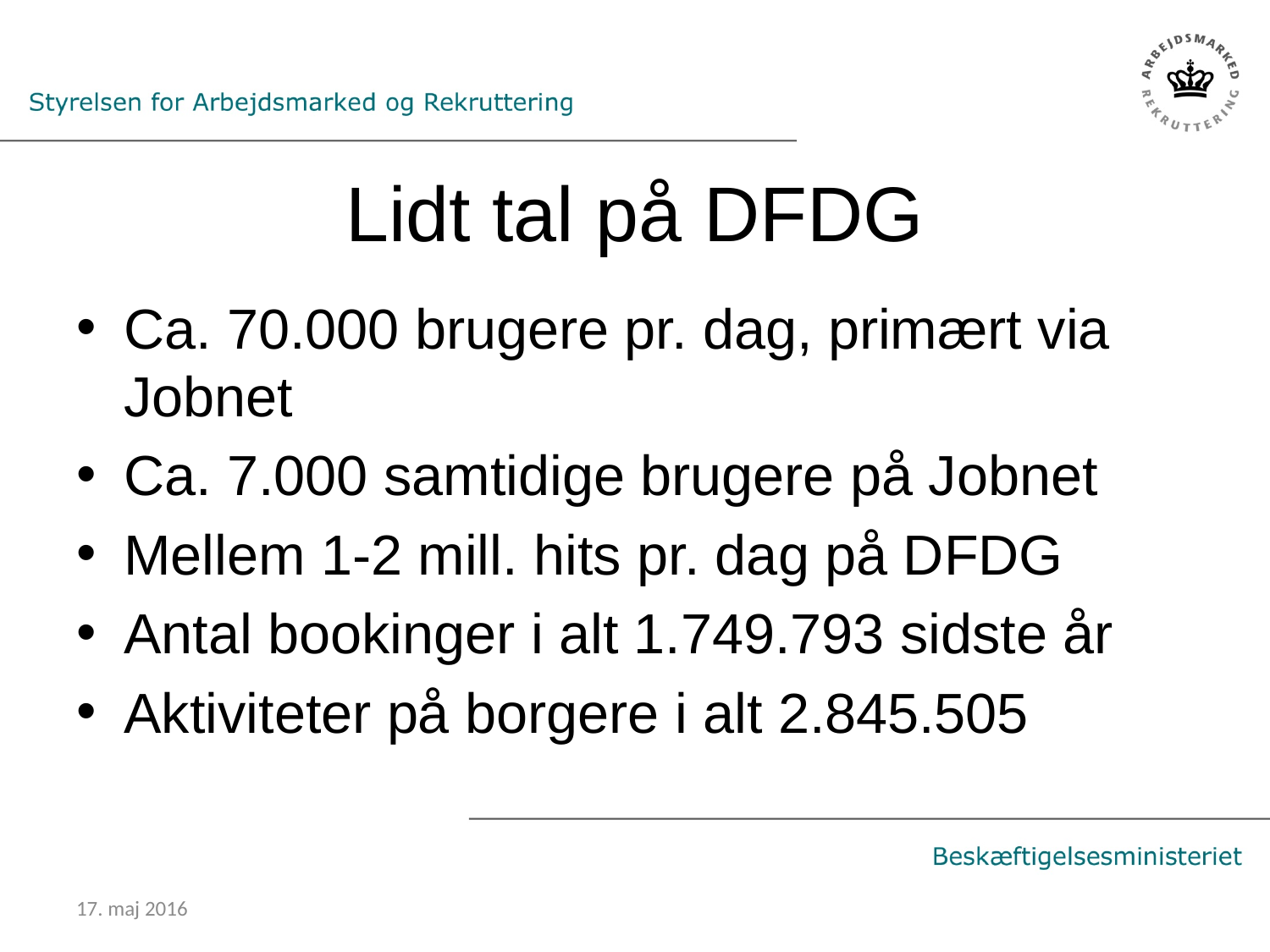

# Lidt tal på DFDG
Ca. 70.000 brugere pr. dag, primært via Jobnet
Ca. 7.000 samtidige brugere på Jobnet
Mellem 1-2 mill. hits pr. dag på DFDG
Antal bookinger i alt 1.749.793 sidste år
Aktiviteter på borgere i alt 2.845.505

17. maj 2016